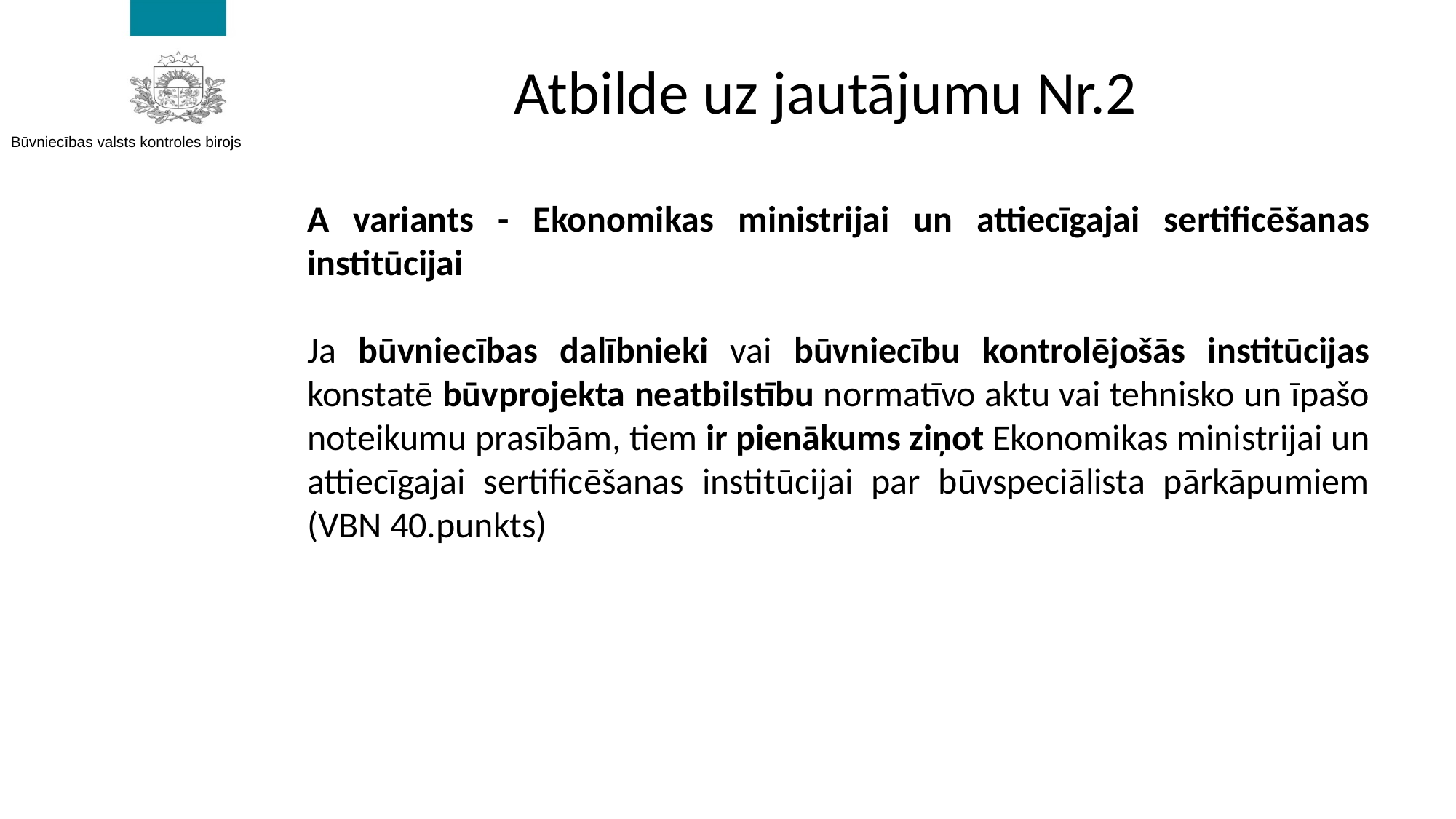

# Atbilde uz jautājumu Nr.2

A variants - Ekonomikas ministrijai un attiecīgajai sertificēšanas institūcijai

Ja būvniecības dalībnieki vai būvniecību kontrolējošās institūcijas konstatē būvprojekta neatbilstību normatīvo aktu vai tehnisko un īpašo noteikumu prasībām, tiem ir pienākums ziņot Ekonomikas ministrijai un attiecīgajai sertificēšanas institūcijai par būvspeciālista pārkāpumiem (VBN 40.punkts)